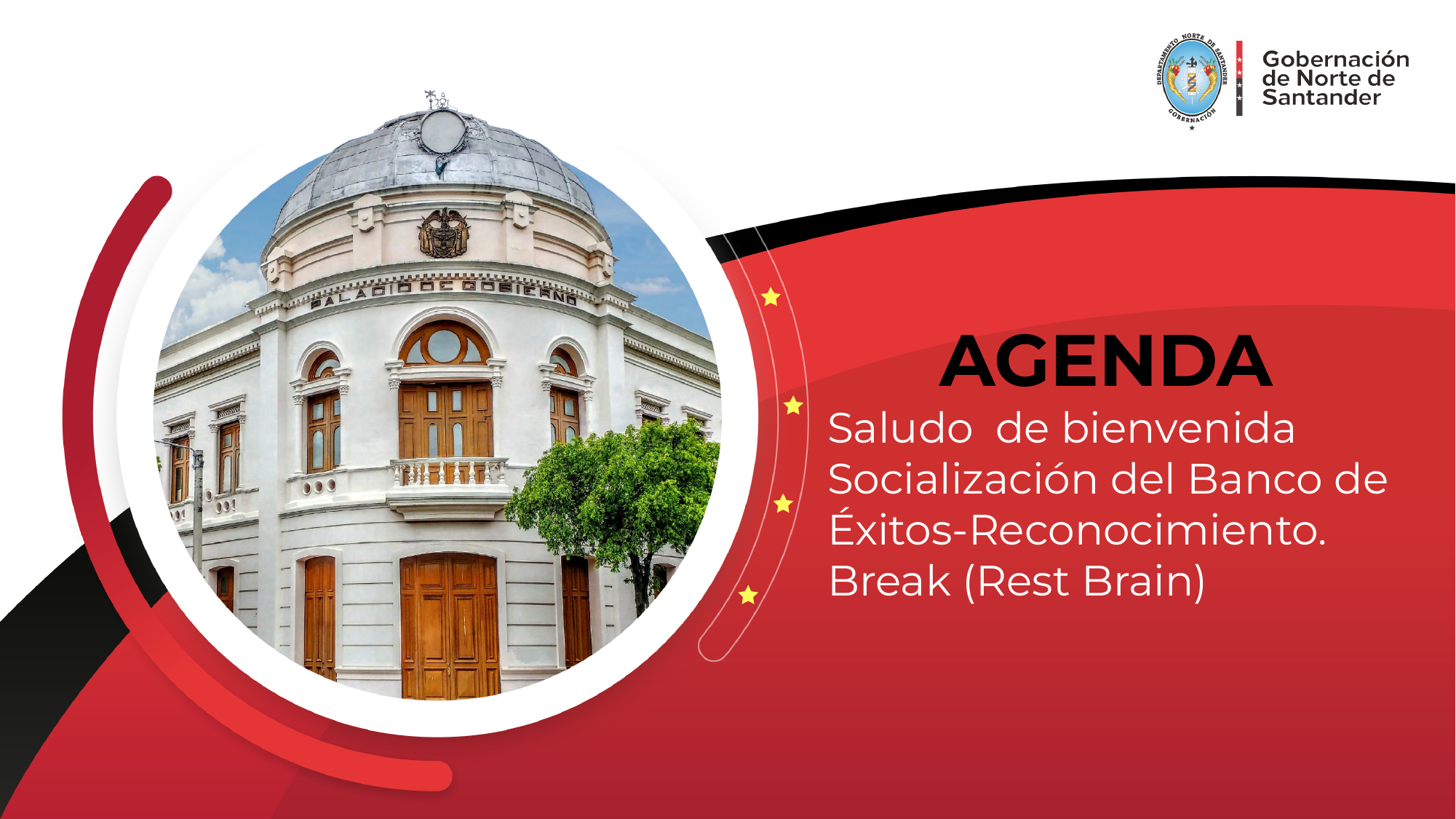

AGENDA
Saludo  de bienvenida
Socialización del Banco de Éxitos-Reconocimiento.
Break (Rest Brain)